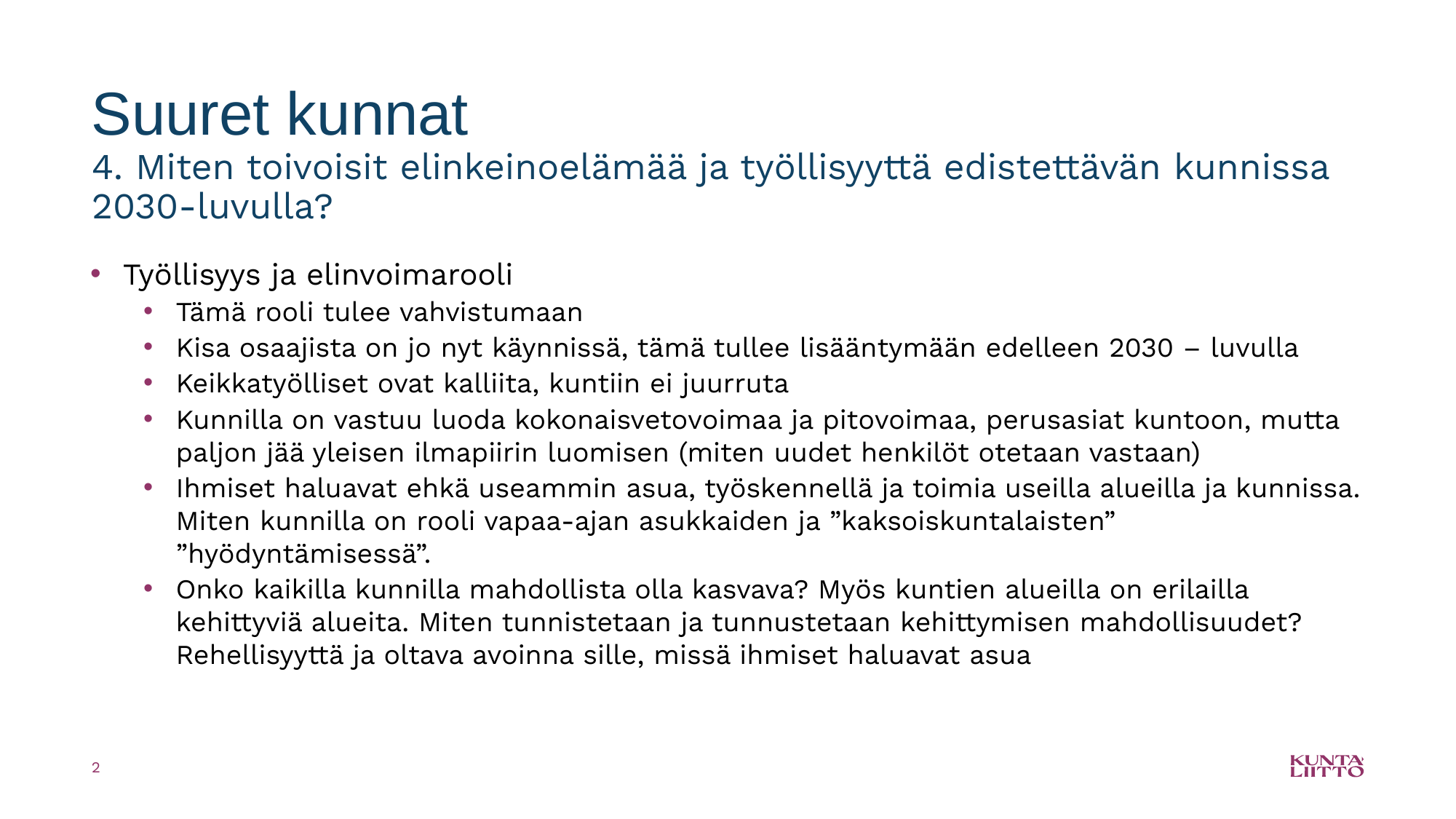

# Suuret kunnat 4. Miten toivoisit elinkeinoelämää ja työllisyyttä edistettävän kunnissa 2030-luvulla?
Työllisyys ja elinvoimarooli
Tämä rooli tulee vahvistumaan
Kisa osaajista on jo nyt käynnissä, tämä tullee lisääntymään edelleen 2030 – luvulla
Keikkatyölliset ovat kalliita, kuntiin ei juurruta
Kunnilla on vastuu luoda kokonaisvetovoimaa ja pitovoimaa, perusasiat kuntoon, mutta paljon jää yleisen ilmapiirin luomisen (miten uudet henkilöt otetaan vastaan)
Ihmiset haluavat ehkä useammin asua, työskennellä ja toimia useilla alueilla ja kunnissa. Miten kunnilla on rooli vapaa-ajan asukkaiden ja ”kaksoiskuntalaisten” ”hyödyntämisessä”.
Onko kaikilla kunnilla mahdollista olla kasvava? Myös kuntien alueilla on erilailla kehittyviä alueita. Miten tunnistetaan ja tunnustetaan kehittymisen mahdollisuudet? Rehellisyyttä ja oltava avoinna sille, missä ihmiset haluavat asua
2